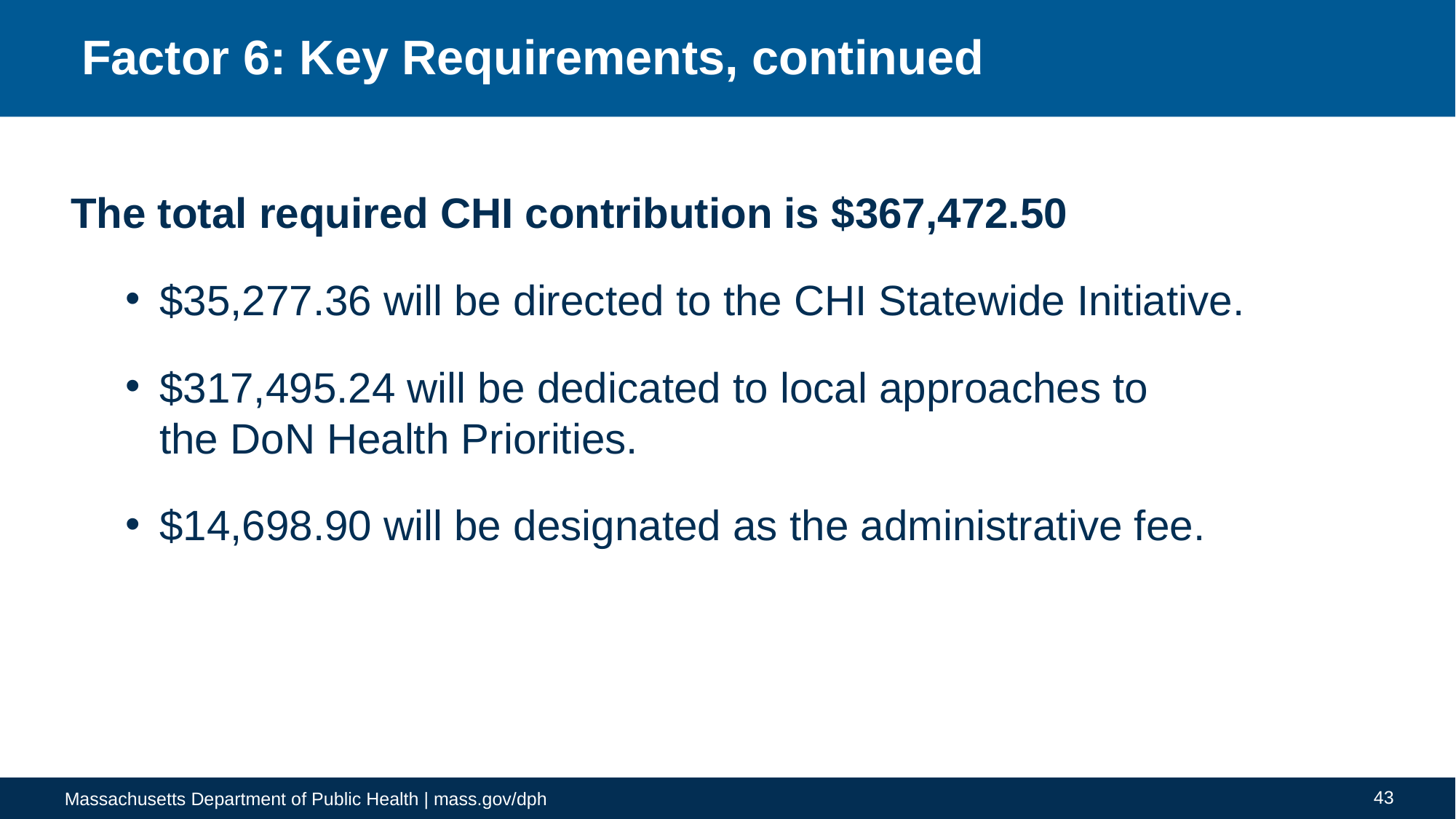

# Factor 6: Key Requirements, continued
The total required CHI contribution is $367,472.50
$35,277.36 will be directed to the CHI Statewide Initiative.
$317,495.24 will be dedicated to local approaches to the DoN Health Priorities.
$14,698.90 will be designated as the administrative fee.

43